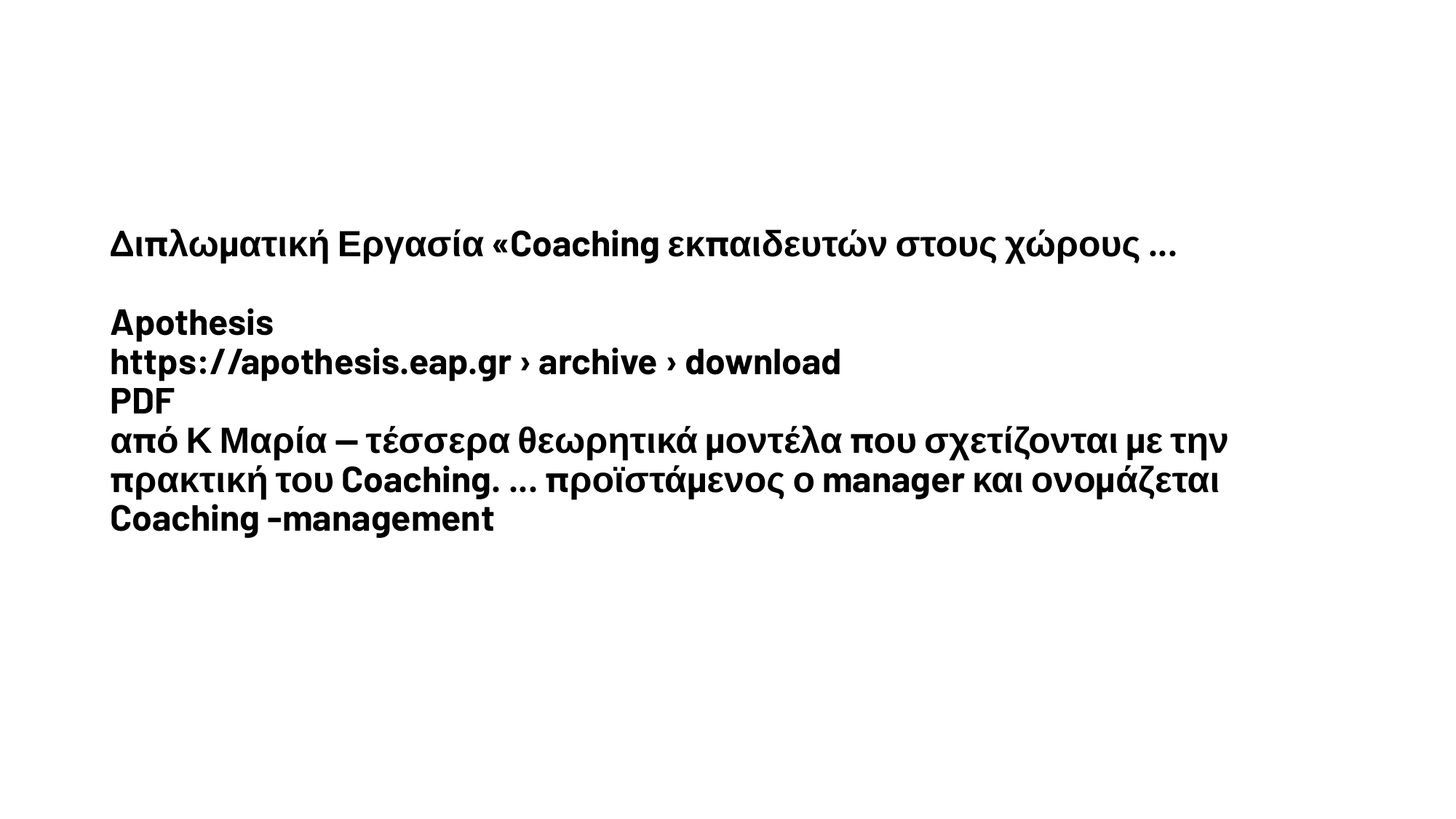

# Διπλωματική Εργασία «Coaching εκπαιδευτών στους χώρους ... Apothesis https://apothesis.eap.gr › archive › download PDF από Κ Μαρία — τέσσερα θεωρητικά μοντέλα που σχετίζονται με την πρακτική του Coaching. ... προϊστάμενος ο manager και ονομάζεται Coaching -management